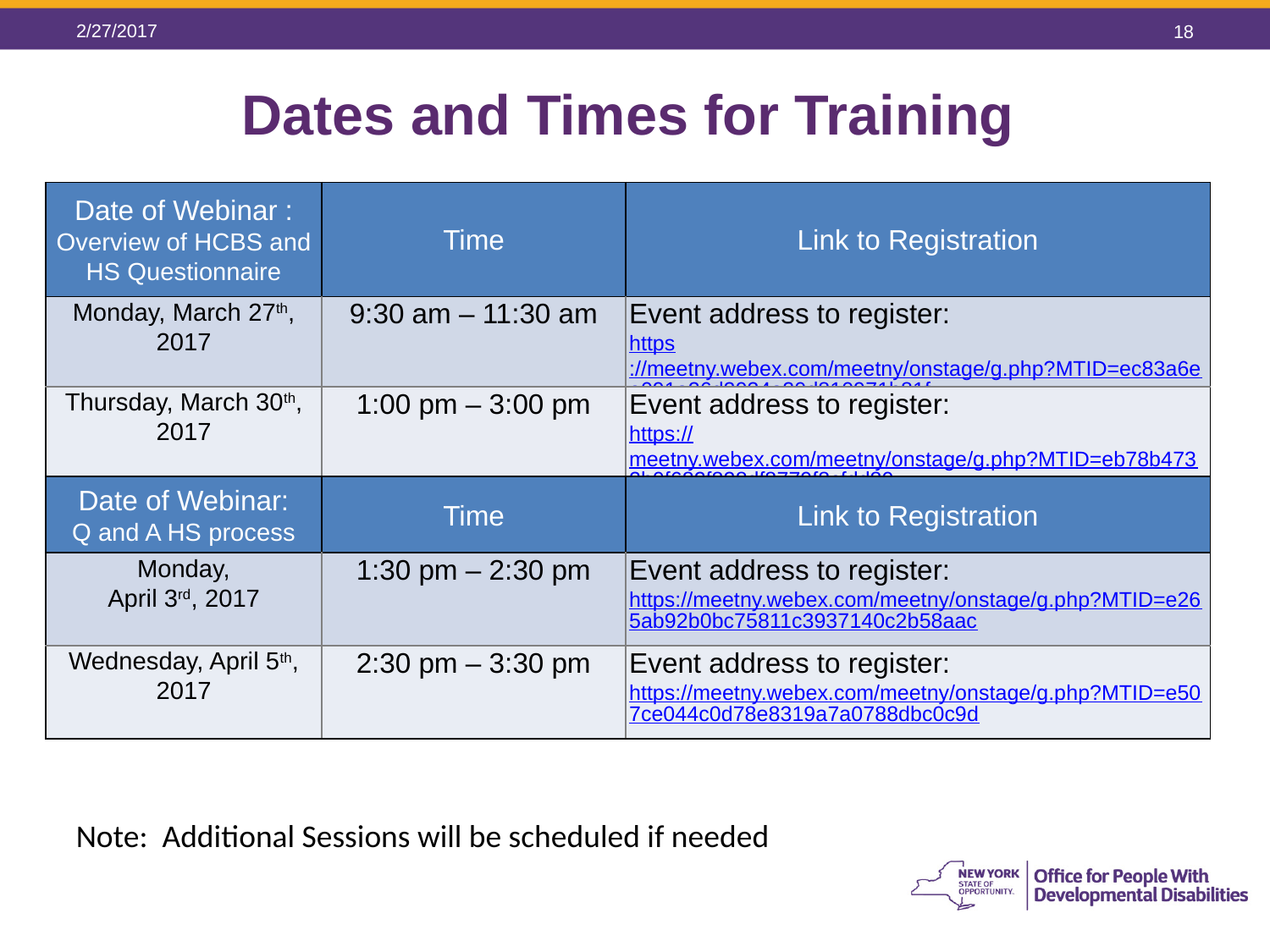

2/27/2017
18
# Dates and Times for Training
| Date of Webinar : Overview of HCBS and HS Questionnaire | Time | Link to Registration |
| --- | --- | --- |
| Monday, March 27th, 2017 | 9:30 am – 11:30 am | Event address to register: https://meetny.webex.com/meetny/onstage/g.php?MTID=ec83a6ee091a26d2934a20d810971b81f |
| Thursday, March 30th, 2017 | 1:00 pm – 3:00 pm | Event address to register: https://meetny.webex.com/meetny/onstage/g.php?MTID=eb78b4732b0f682f828df8779f8cfdd80 |
| Date of Webinar: Q and A HS process | Time | Link to Registration |
| Monday, April 3rd, 2017 | 1:30 pm – 2:30 pm | Event address to register: https://meetny.webex.com/meetny/onstage/g.php?MTID=e265ab92b0bc75811c3937140c2b58aac |
| Wednesday, April 5th, 2017 | 2:30 pm – 3:30 pm | Event address to register: https://meetny.webex.com/meetny/onstage/g.php?MTID=e507ce044c0d78e8319a7a0788dbc0c9d |
Note:  Additional Sessions will be scheduled if needed